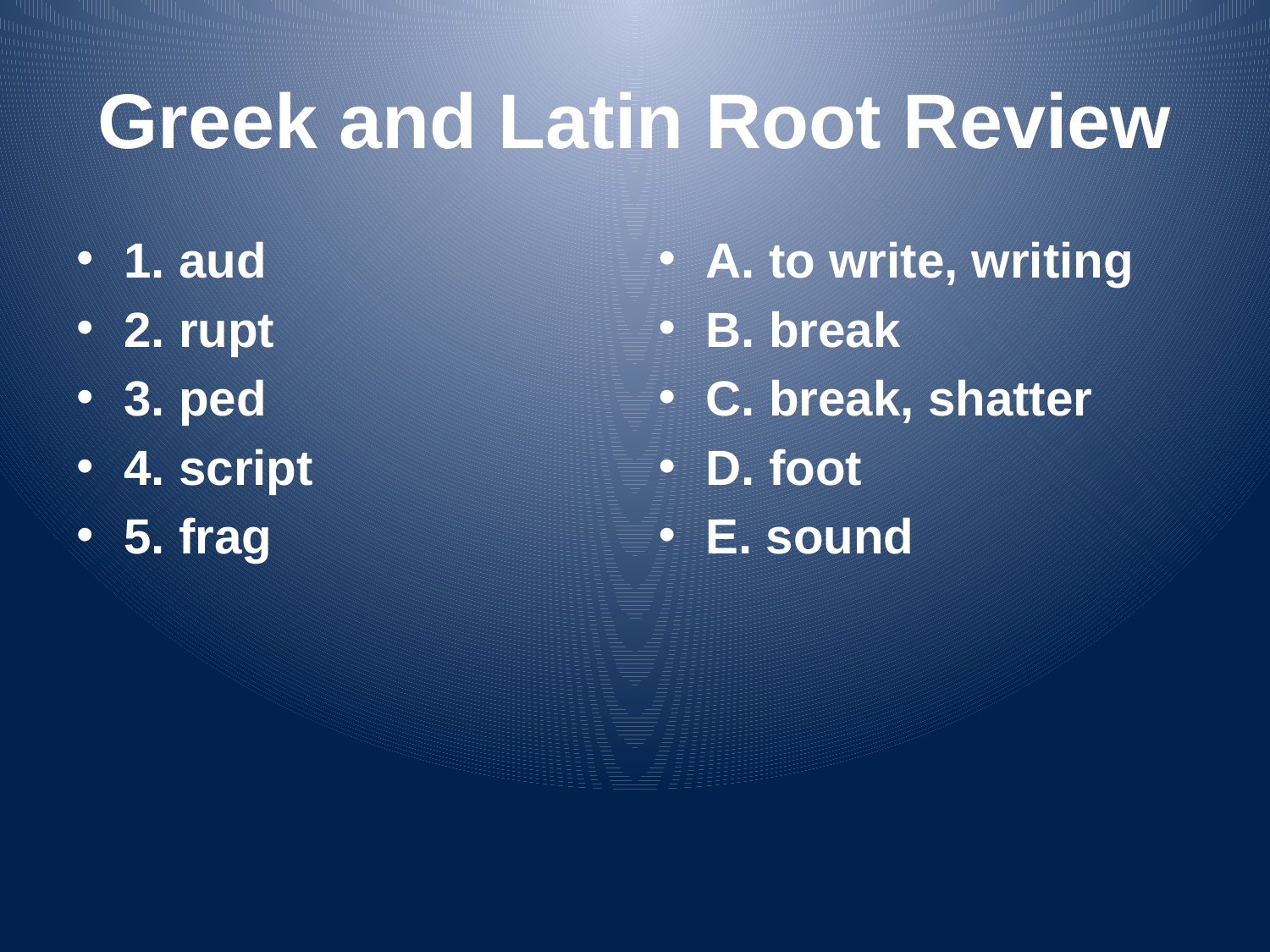

# Greek and Latin Root Review
1. aud
2. rupt
3. ped
4. script
5. frag

A. to write, writing
B. break
C. break, shatter
D. foot
E. sound